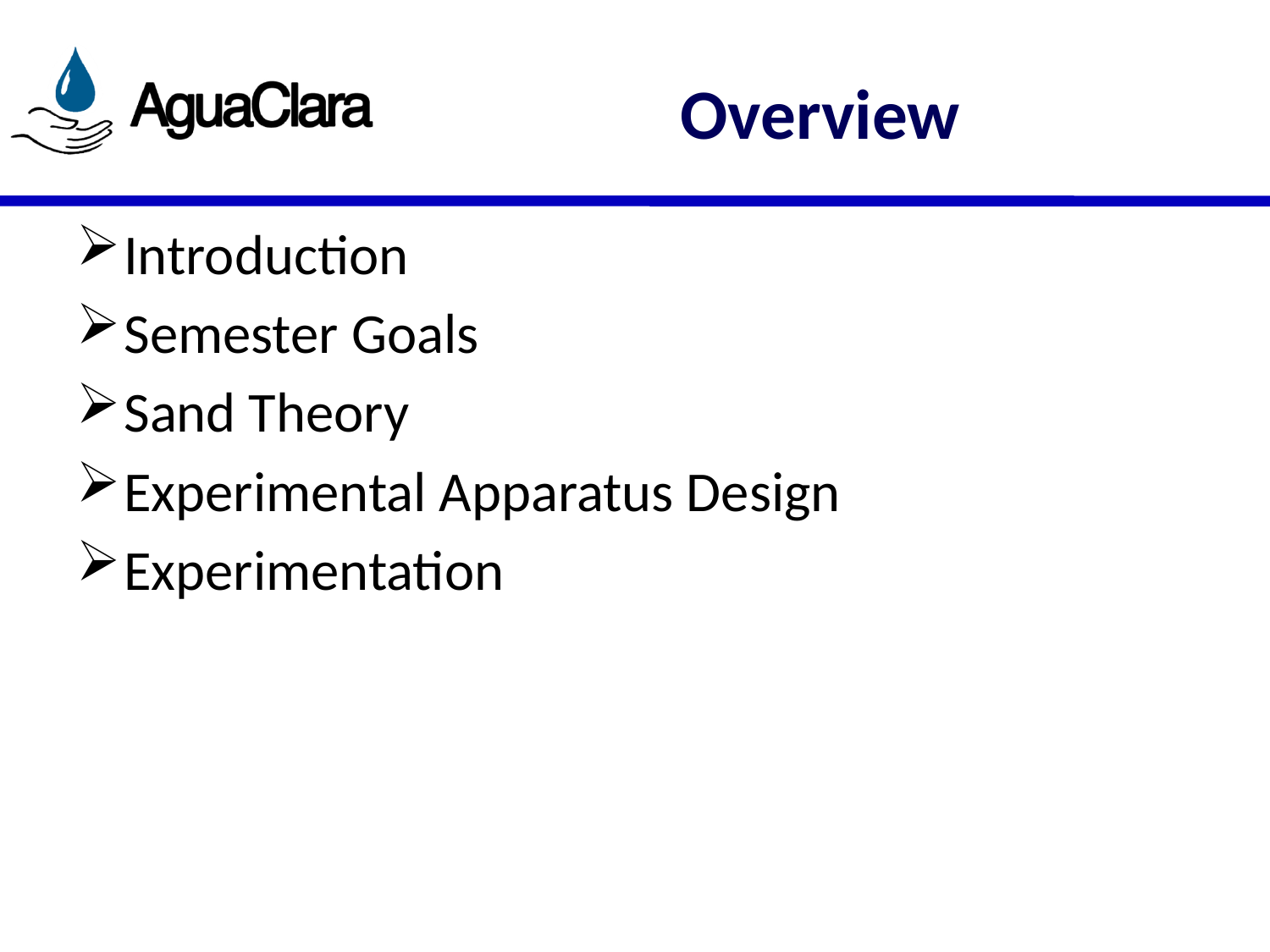

# Overview
Introduction
Semester Goals
Sand Theory
Experimental Apparatus Design
Experimentation